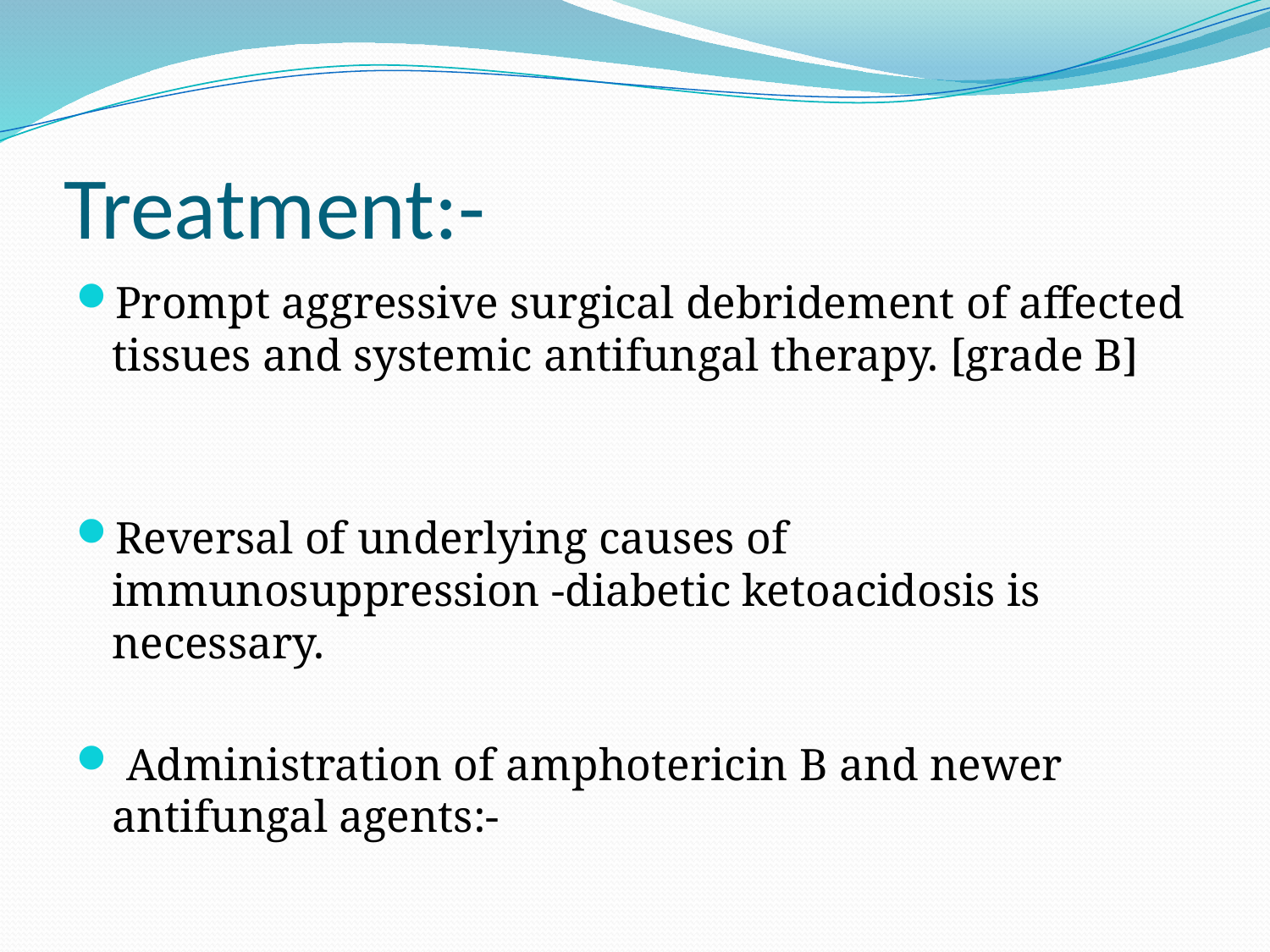

# Treatment:-
Prompt aggressive surgical debridement of affected tissues and systemic antifungal therapy. [grade B]

Reversal of underlying causes of immunosuppression -diabetic ketoacidosis is necessary.

 Administration of amphotericin B and newer antifungal agents:-